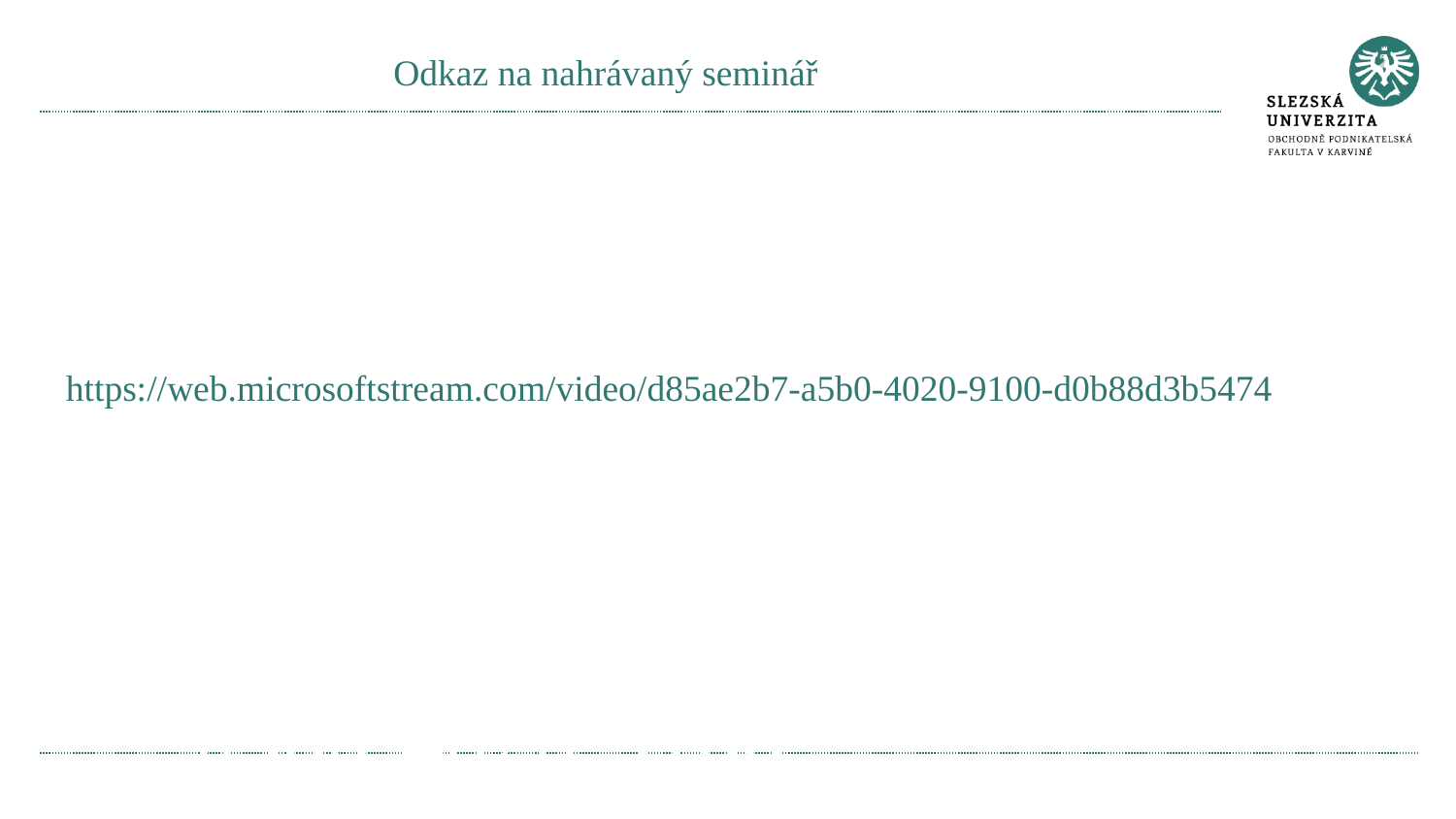

Odkaz na nahrávaný seminář
# https://web.microsoftstream.com/video/d85ae2b7-a5b0-4020-9100-d0b88d3b5474
https://web.microsoftstream.com/video/d85ae2b7-a5b0-4020-9100-d0b88d3b5474